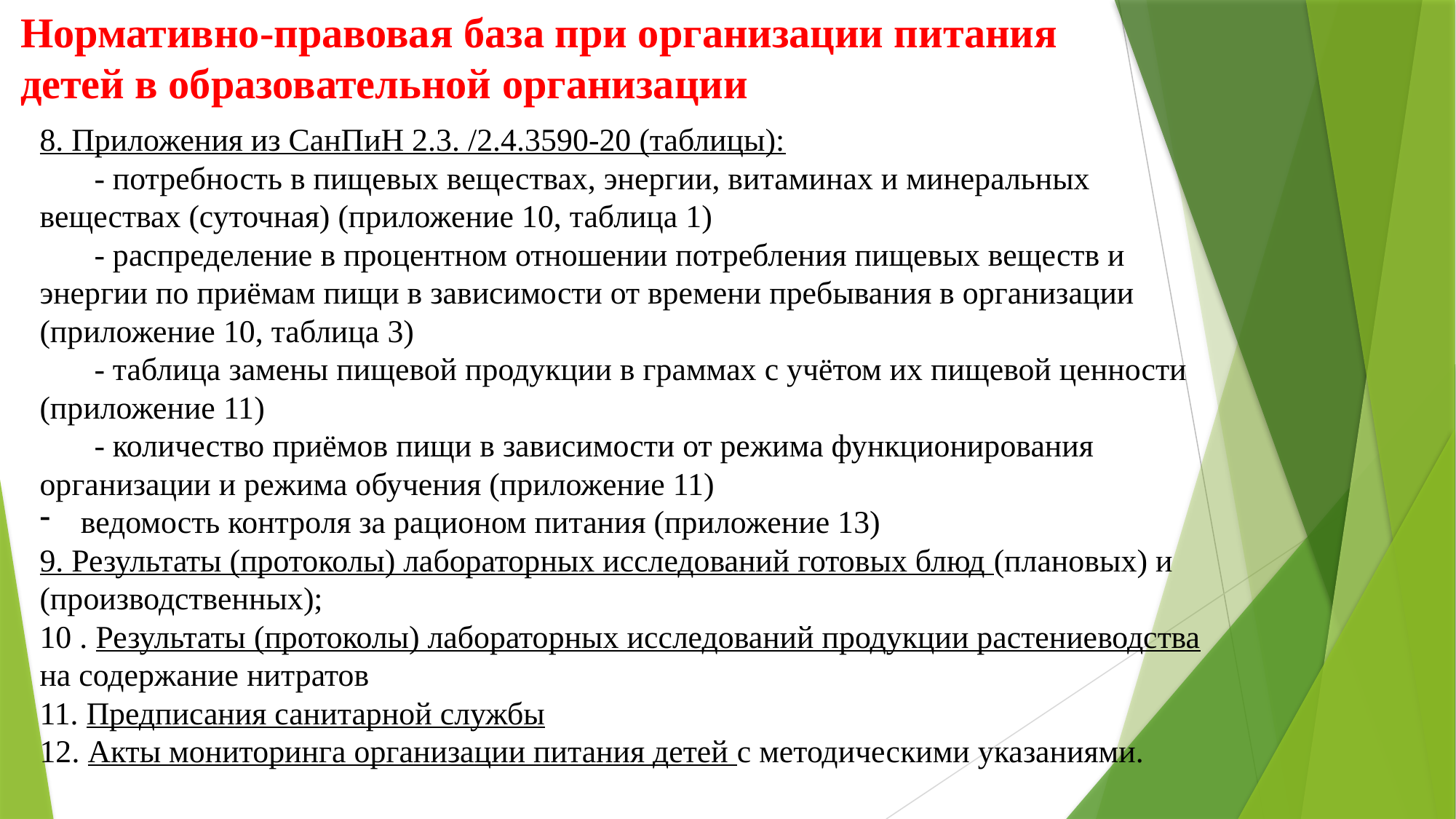

Нормативно-правовая база при организации питания детей в образовательной организации
8. Приложения из СанПиН 2.3. /2.4.3590-20 (таблицы):
- потребность в пищевых веществах, энергии, витаминах и минеральных веществах (суточная) (приложение 10, таблица 1)
- распределение в процентном отношении потребления пищевых веществ и энергии по приёмам пищи в зависимости от времени пребывания в организации (приложение 10, таблица 3)
- таблица замены пищевой продукции в граммах с учётом их пищевой ценности (приложение 11)
- количество приёмов пищи в зависимости от режима функционирования организации и режима обучения (приложение 11)
ведомость контроля за рационом питания (приложение 13)
9. Результаты (протоколы) лабораторных исследований готовых блюд (плановых) и (производственных);
10 . Результаты (протоколы) лабораторных исследований продукции растениеводства на содержание нитратов
11. Предписания санитарной службы
12. Акты мониторинга организации питания детей с методическими указаниями.